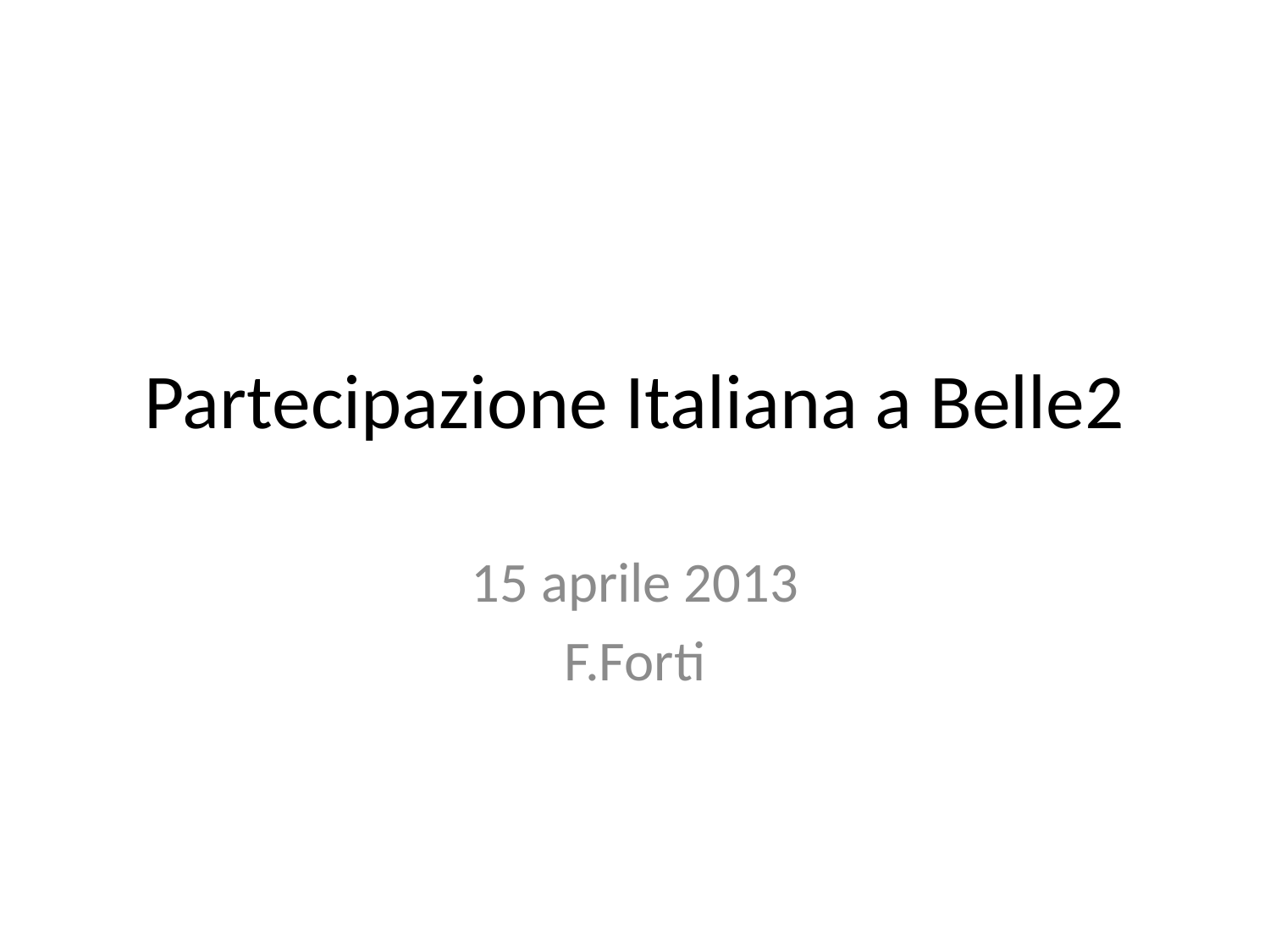

# Partecipazione Italiana a Belle2
15 aprile 2013
F.Forti